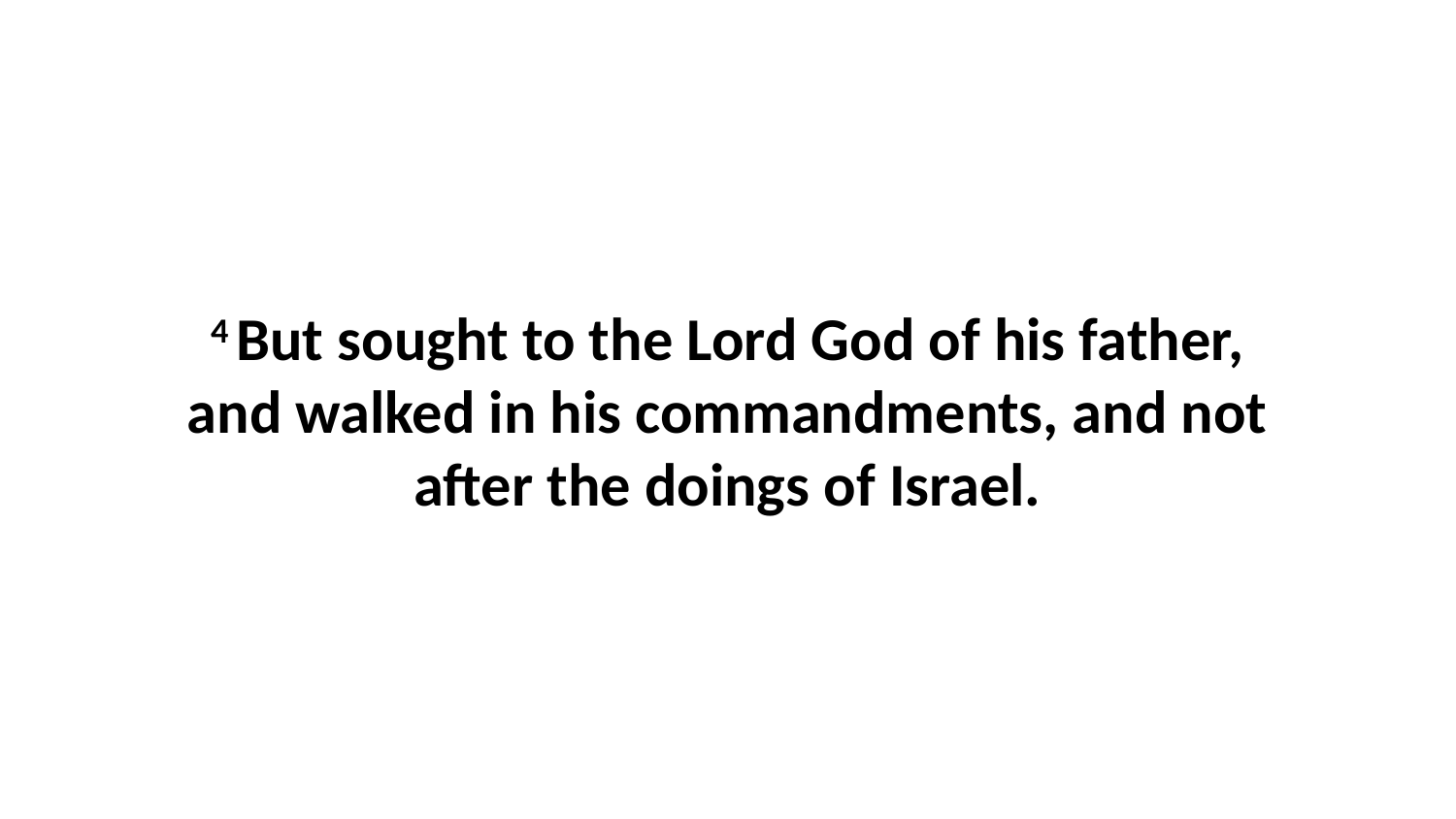

4 But sought to the Lord God of his father, and walked in his commandments, and not after the doings of Israel.